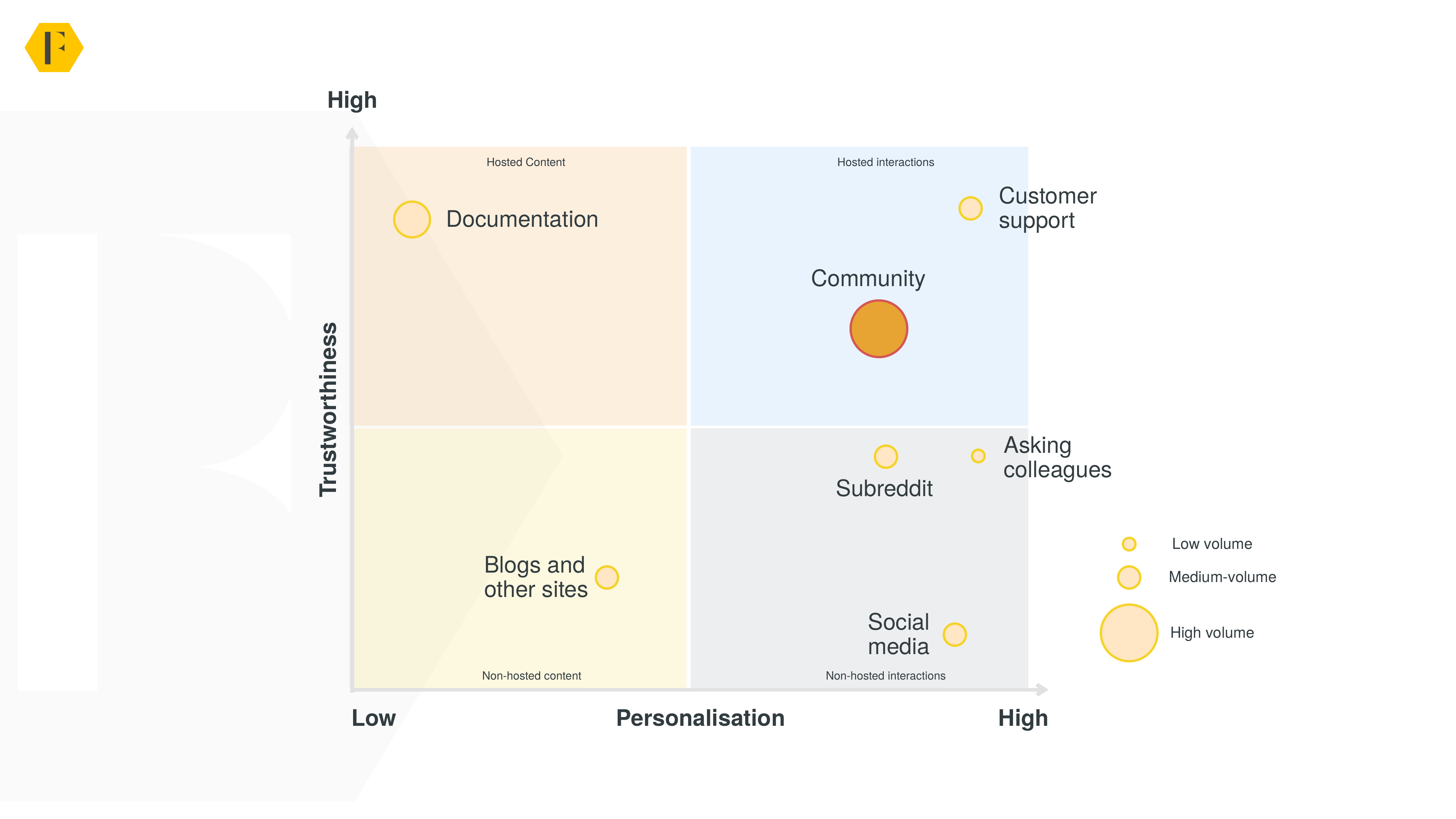

High

Hosted Content
Hosted interactions
Customer
support
Documentation

Community

Trustworthiness
Asking colleagues

Subreddit
Low volume

Blogs and other sites
Medium-volume

Social media

High volume

Non-hosted content
Non-hosted interactions

Low
Personalisation
High
5